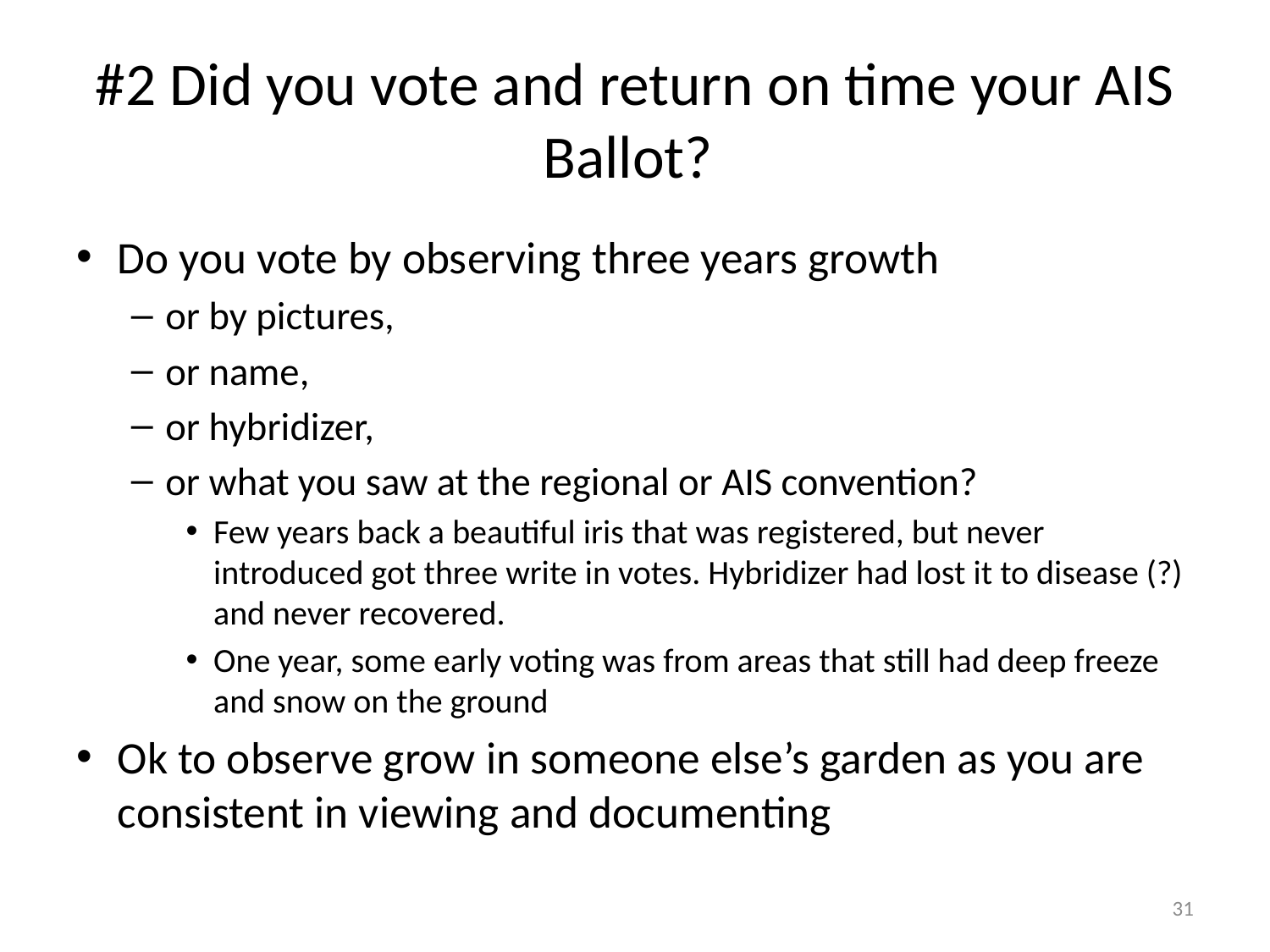

# #2 Did you vote and return on time your AIS Ballot?
Do you vote by observing three years growth
or by pictures,
or name,
or hybridizer,
or what you saw at the regional or AIS convention?
Few years back a beautiful iris that was registered, but never introduced got three write in votes. Hybridizer had lost it to disease (?) and never recovered.
One year, some early voting was from areas that still had deep freeze and snow on the ground
Ok to observe grow in someone else’s garden as you are consistent in viewing and documenting

31